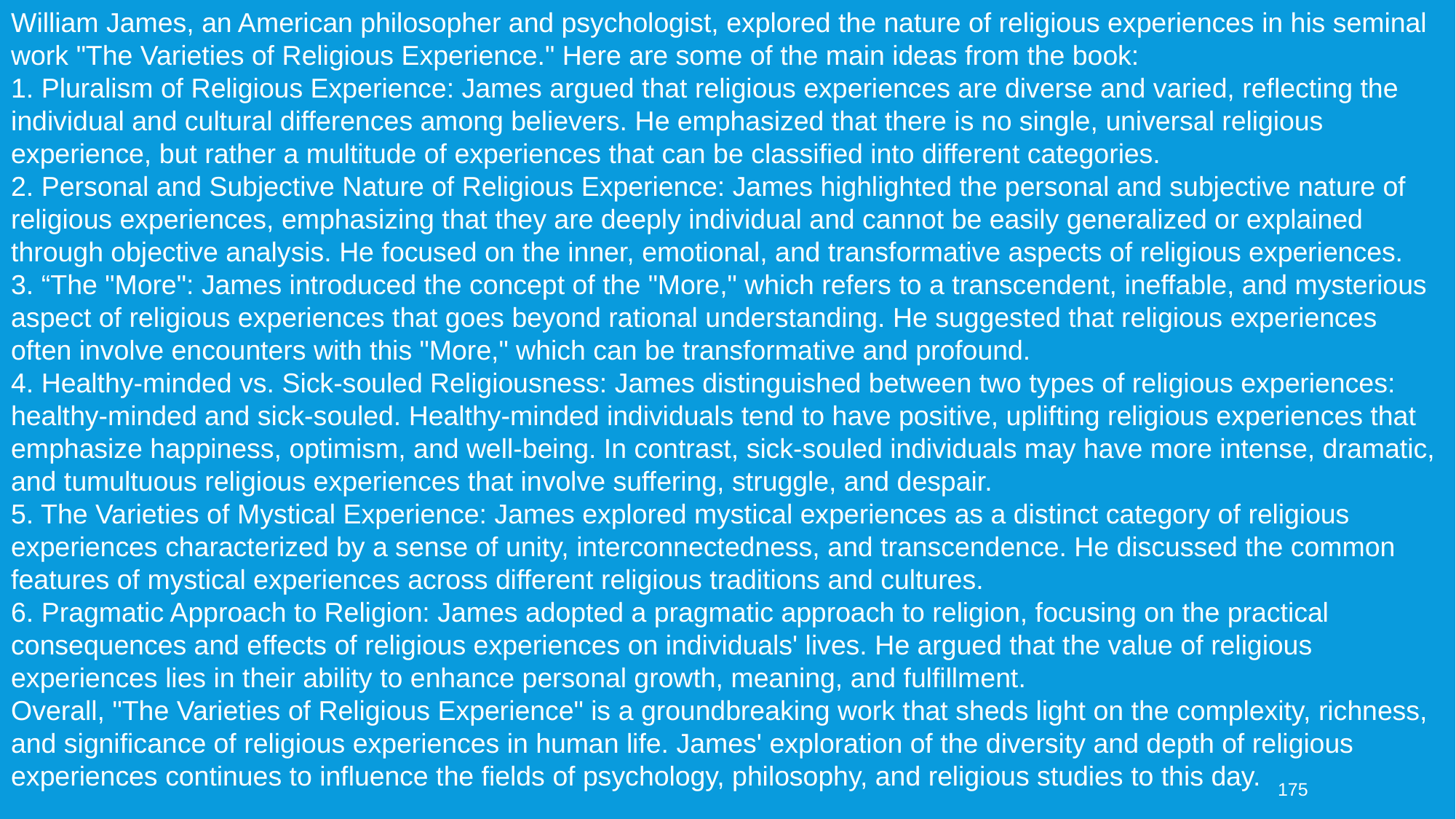

William James, an American philosopher and psychologist, explored the nature of religious experiences in his seminal work "The Varieties of Religious Experience." Here are some of the main ideas from the book:
1. Pluralism of Religious Experience: James argued that religious experiences are diverse and varied, reflecting the individual and cultural differences among believers. He emphasized that there is no single, universal religious experience, but rather a multitude of experiences that can be classified into different categories.
2. Personal and Subjective Nature of Religious Experience: James highlighted the personal and subjective nature of religious experiences, emphasizing that they are deeply individual and cannot be easily generalized or explained through objective analysis. He focused on the inner, emotional, and transformative aspects of religious experiences.
3. “The "More": James introduced the concept of the "More," which refers to a transcendent, ineffable, and mysterious aspect of religious experiences that goes beyond rational understanding. He suggested that religious experiences often involve encounters with this "More," which can be transformative and profound.
4. Healthy-minded vs. Sick-souled Religiousness: James distinguished between two types of religious experiences: healthy-minded and sick-souled. Healthy-minded individuals tend to have positive, uplifting religious experiences that emphasize happiness, optimism, and well-being. In contrast, sick-souled individuals may have more intense, dramatic, and tumultuous religious experiences that involve suffering, struggle, and despair.
5. The Varieties of Mystical Experience: James explored mystical experiences as a distinct category of religious experiences characterized by a sense of unity, interconnectedness, and transcendence. He discussed the common features of mystical experiences across different religious traditions and cultures.
6. Pragmatic Approach to Religion: James adopted a pragmatic approach to religion, focusing on the practical consequences and effects of religious experiences on individuals' lives. He argued that the value of religious experiences lies in their ability to enhance personal growth, meaning, and fulfillment.
Overall, "The Varieties of Religious Experience" is a groundbreaking work that sheds light on the complexity, richness, and significance of religious experiences in human life. James' exploration of the diversity and depth of religious experiences continues to influence the fields of psychology, philosophy, and religious studies to this day.

175